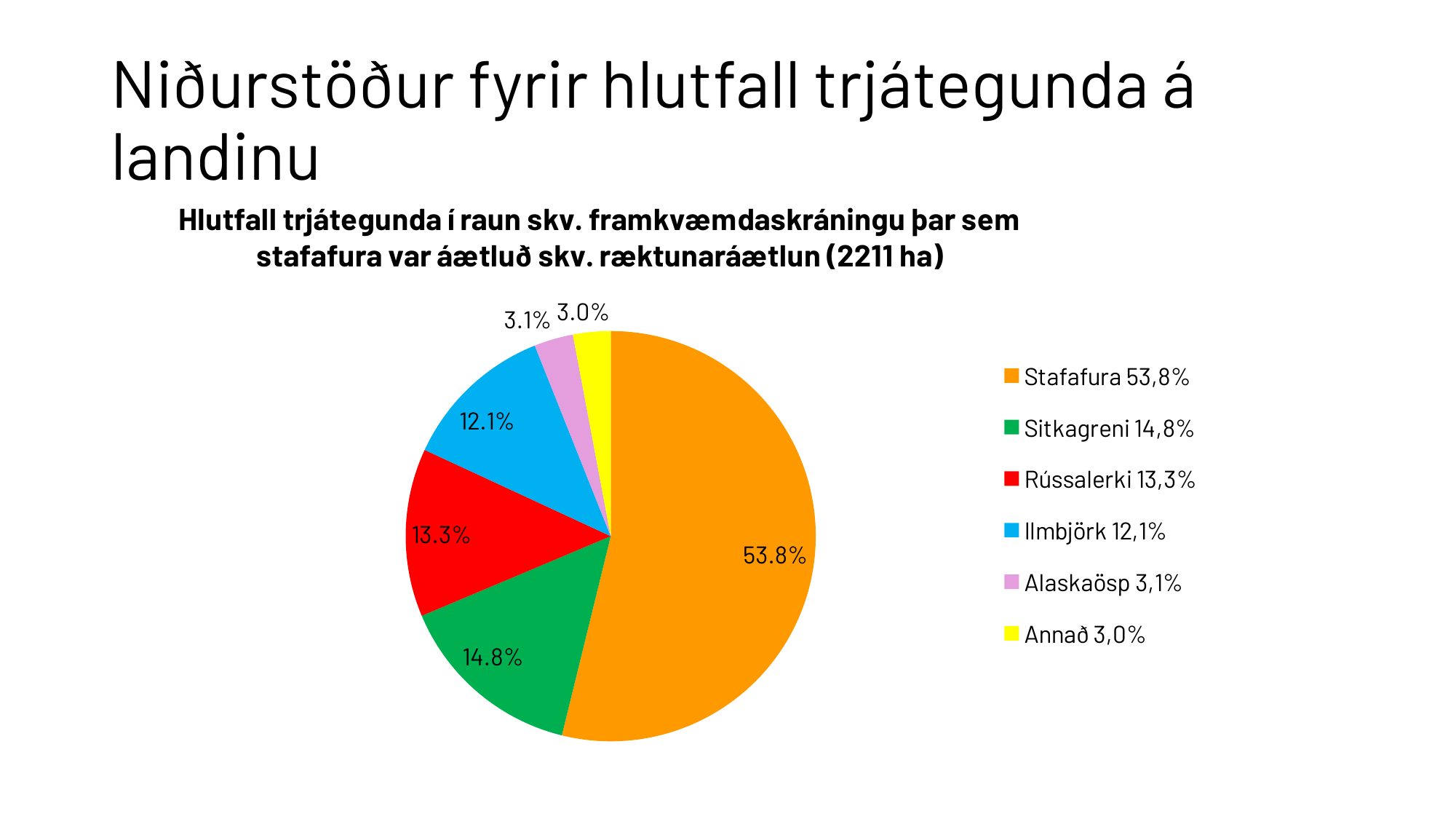

# Niðurstöður fyrir hlutfall trjátegunda á landinu

### Chart: Hlutfall trjátegunda í raun skv. framkvæmdaskráningu þar sem stafafura var áætluð skv. ræktunaráætlun (2211 ha)

| Category |  |
|---|---|
| Stafafura 53,8% | 0.5382961830797167 |
| Sitkagreni 14,8% | 0.14820607088551108 |
| Rússalerki 13,3% | 0.13258355419229098 |
| Ilmbjörk 12,1% | 0.12051396231667502 |
| Alaskaösp 3,1% | 0.03082451588692016 |
| Annað 3,0% | 0.029575713638886437 |